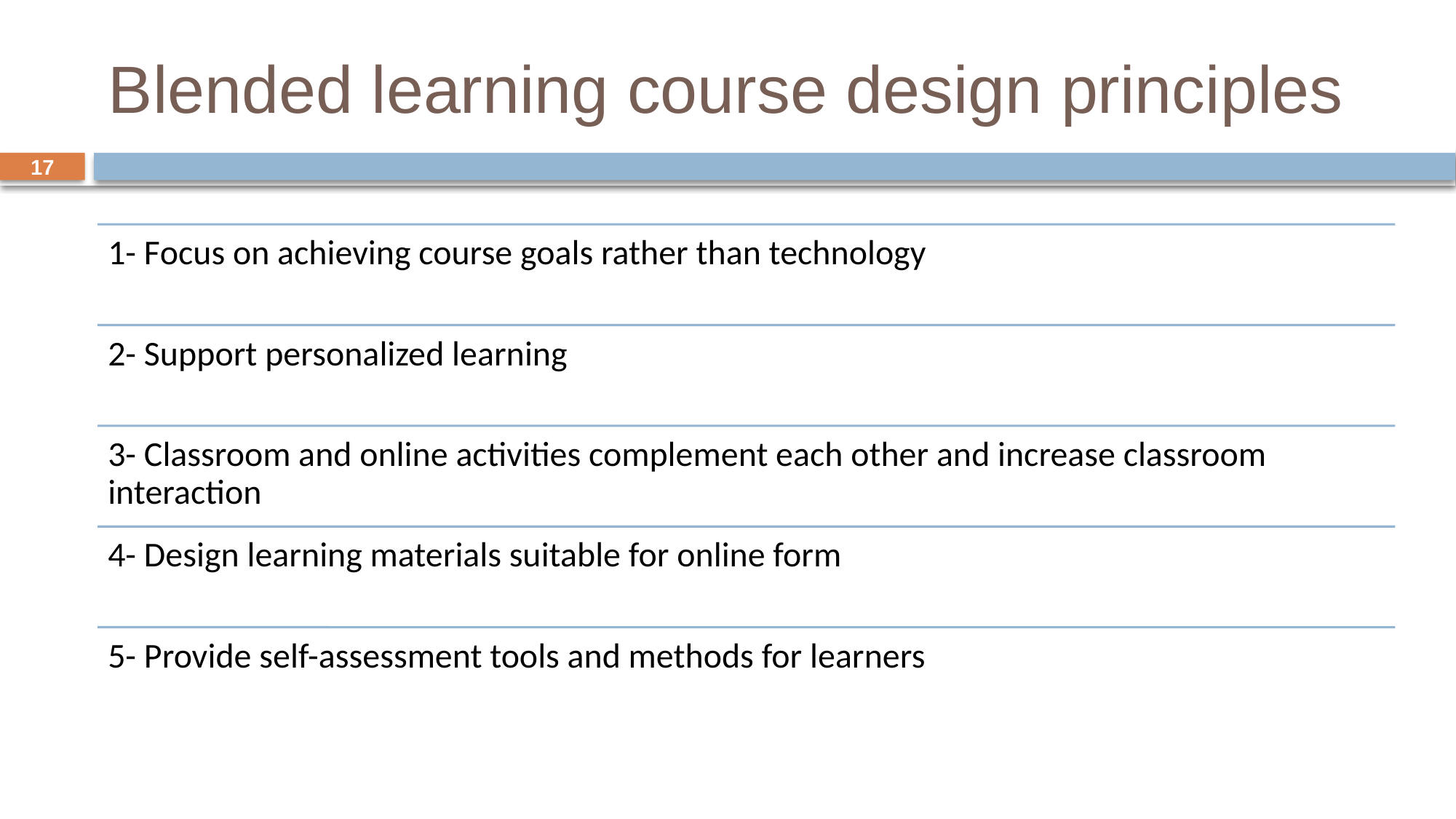

# Blended learning course design principles
17
﻿1- Focus on achieving course goals rather than technology
2- Support personalized learning
3- Classroom and online activities complement each other and increase classroom interaction
4- Design learning materials suitable for online form
5- Provide self-assessment tools and methods for learners